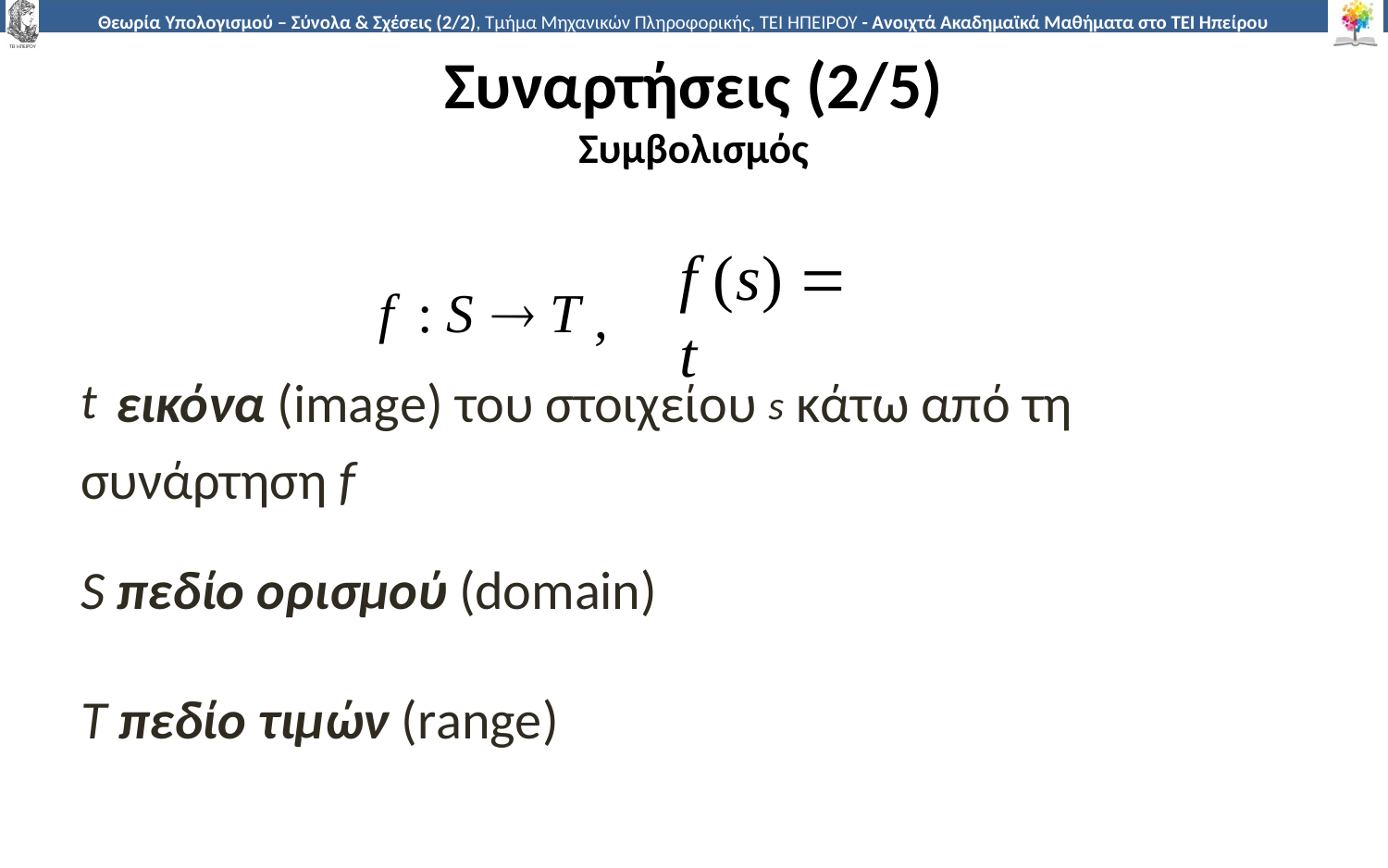

# Συναρτήσεις (2/5) Συμβολισμός

t εικόνα (image) του στοιχείου s κάτω από τη συνάρτηση f

S πεδίο ορισμού (domain)

T πεδίο τιμών (range)
f	: S → T ,
f (s) = t